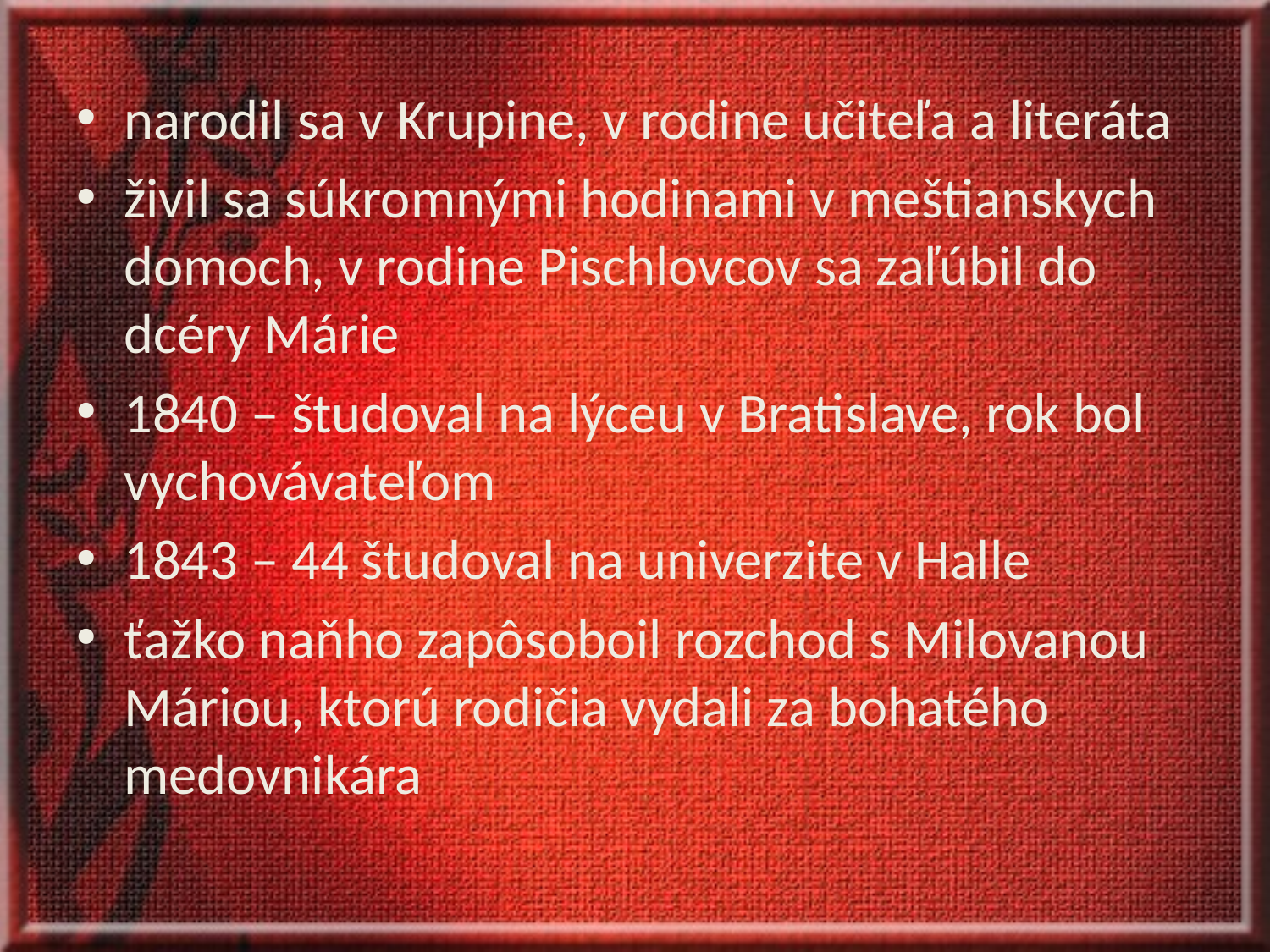

narodil sa v Krupine, v rodine učiteľa a literáta
živil sa súkromnými hodinami v meštianskych domoch, v rodine Pischlovcov sa zaľúbil do dcéry Márie
1840 – študoval na lýceu v Bratislave, rok bol vychovávateľom
1843 – 44 študoval na univerzite v Halle
ťažko naňho zapôsoboil rozchod s Milovanou Máriou, ktorú rodičia vydali za bohatého medovnikára